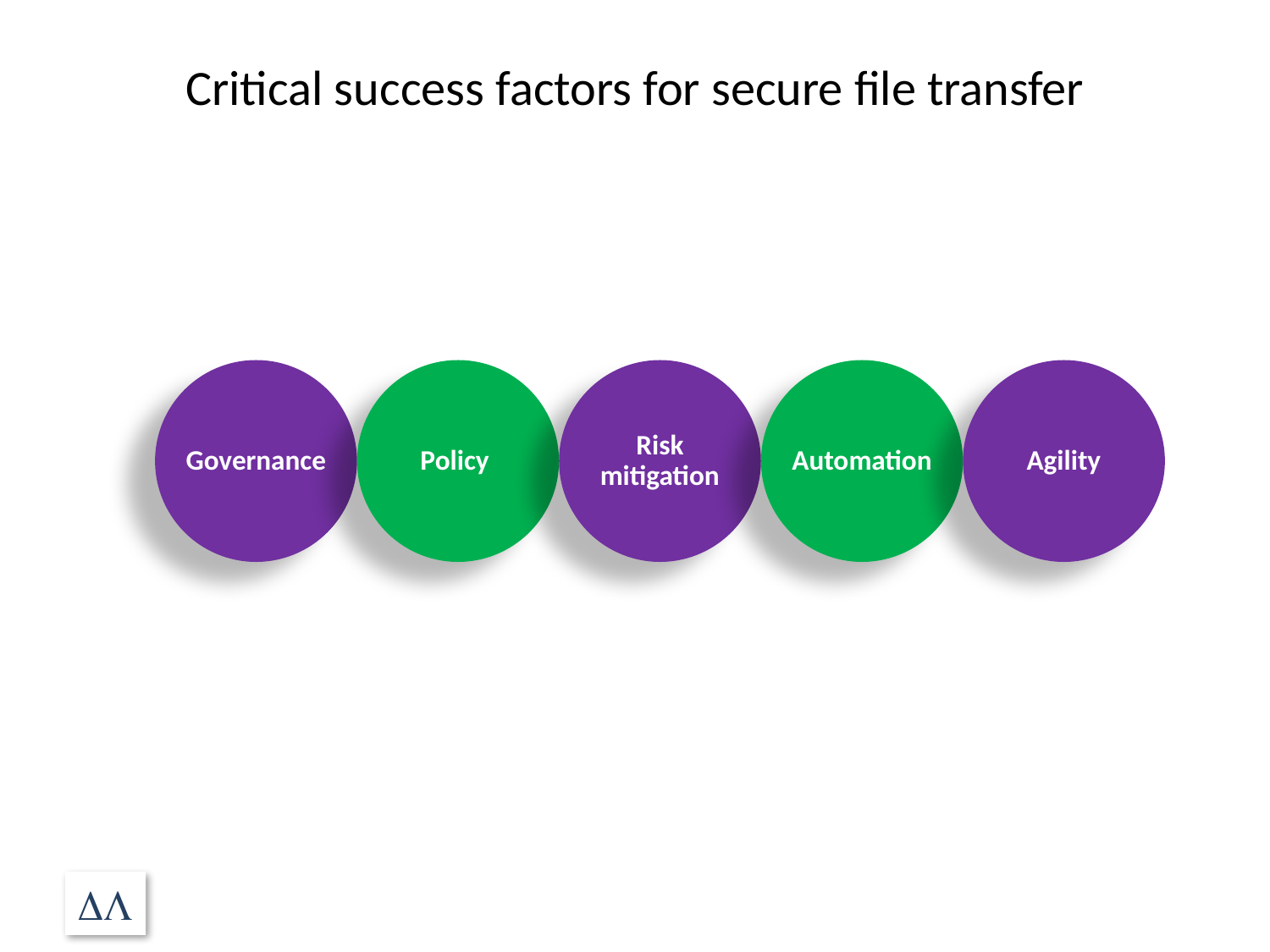

# Critical success factors for secure file transfer
Governance
Policy
Risk mitigation
Automation
Agility